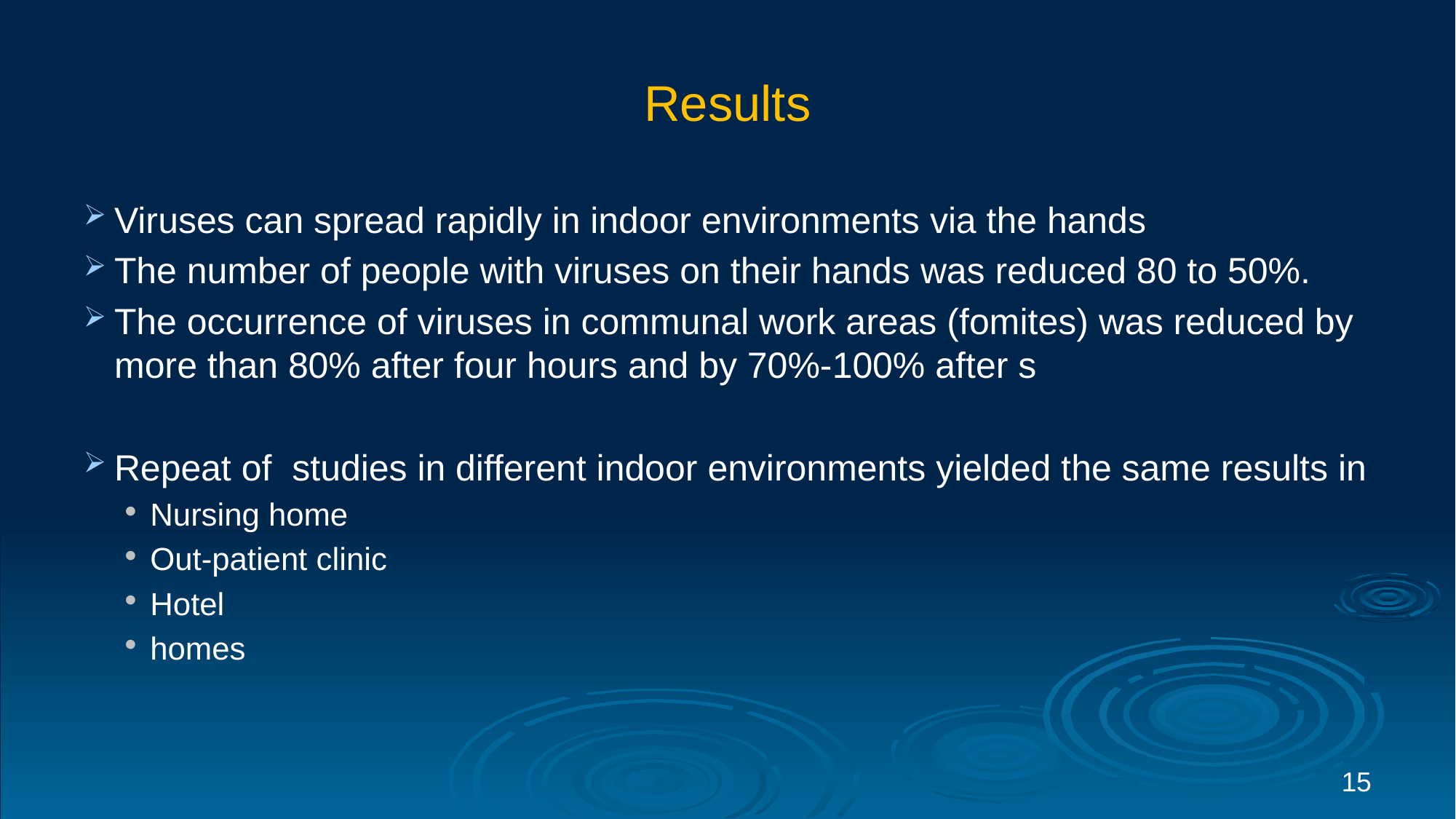

# Results
Viruses can spread rapidly in indoor environments via the hands
The number of people with viruses on their hands was reduced 80 to 50%.
The occurrence of viruses in communal work areas (fomites) was reduced by more than 80% after four hours and by 70%-100% after s

Repeat of  studies in different indoor environments yielded the same results in
Nursing home
Out-patient clinic
Hotel
homes
15